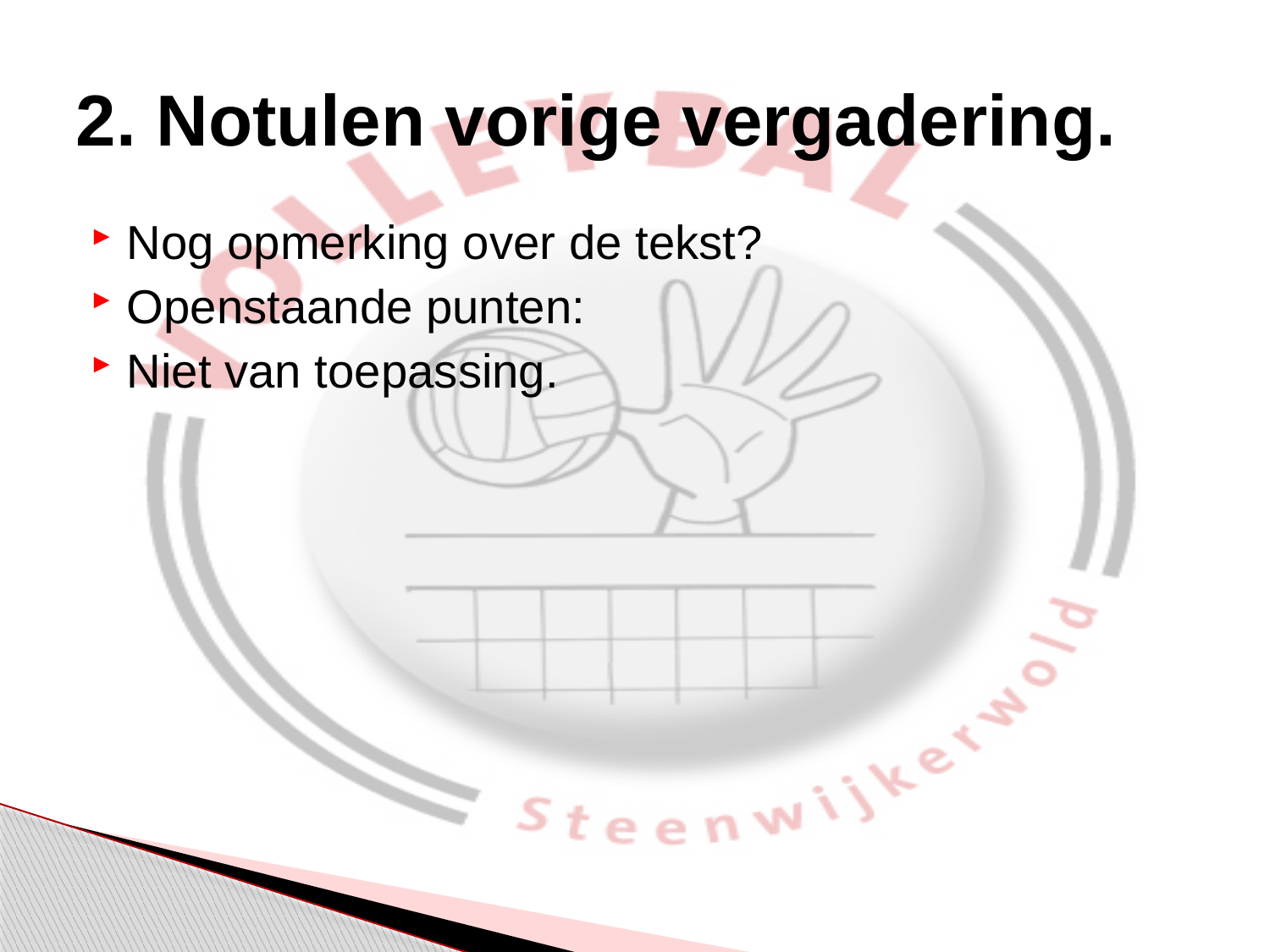

# 2. Notulen vorige vergadering.
Nog opmerking over de tekst?
Openstaande punten:
Niet van toepassing.